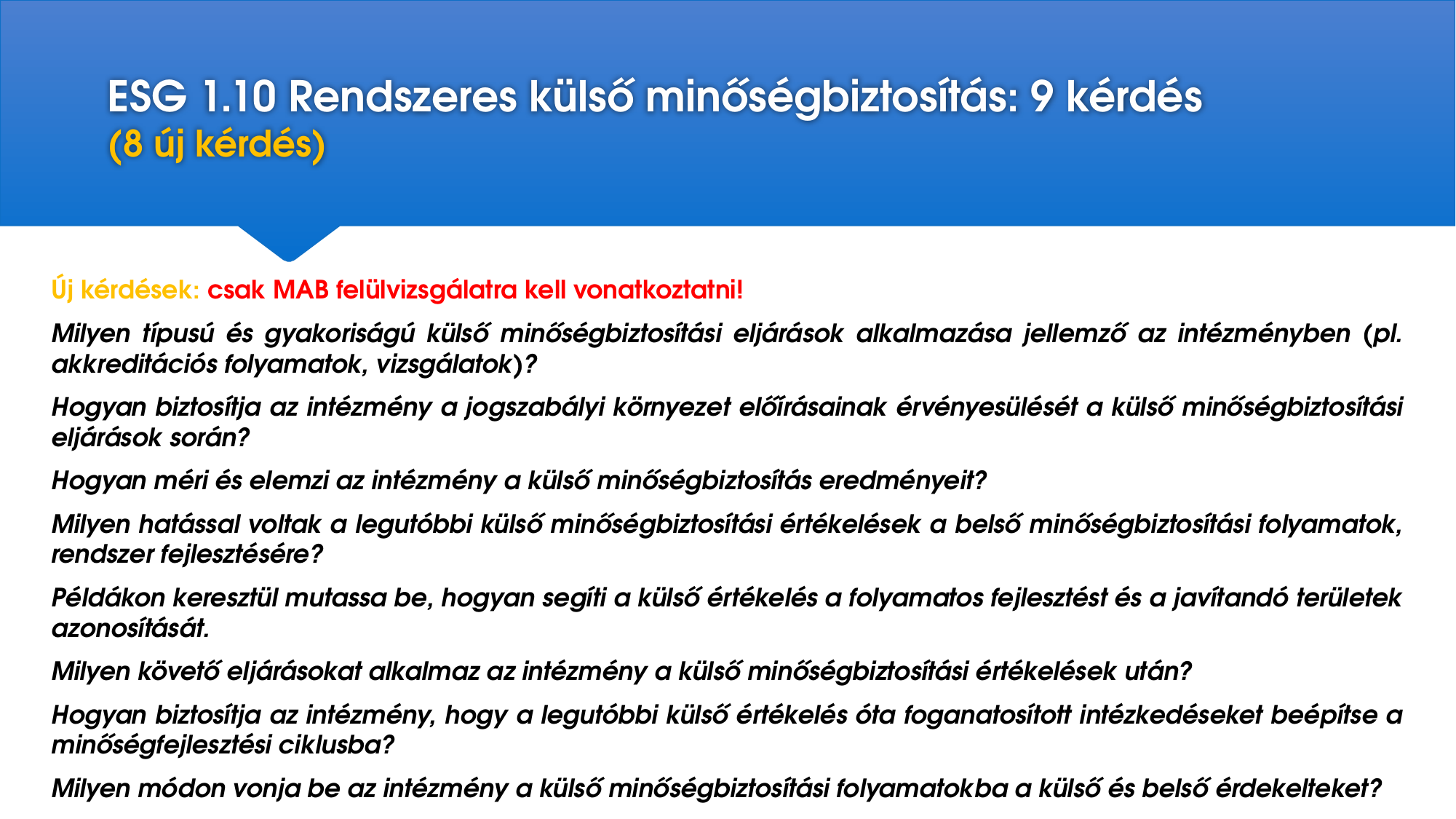

# ESG 1.10 Rendszeres külső minőségbiztosítás: 9 kérdés (8 új kérdés)
Új kérdések: csak MAB felülvizsgálatra kell vonatkoztatni!
Milyen típusú és gyakoriságú külső minőségbiztosítási eljárások alkalmazása jellemző az intézményben (pl. akkreditációs folyamatok, vizsgálatok)?
Hogyan biztosítja az intézmény a jogszabályi környezet előírásainak érvényesülését a külső minőségbiztosítási eljárások során?
Hogyan méri és elemzi az intézmény a külső minőségbiztosítás eredményeit?
Milyen hatással voltak a legutóbbi külső minőségbiztosítási értékelések a belső minőségbiztosítási folyamatok, rendszer fejlesztésére?
Példákon keresztül mutassa be, hogyan segíti a külső értékelés a folyamatos fejlesztést és a javítandó területek azonosítását.
Milyen követő eljárásokat alkalmaz az intézmény a külső minőségbiztosítási értékelések után?
Hogyan biztosítja az intézmény, hogy a legutóbbi külső értékelés óta foganatosított intézkedéseket beépítse a minőségfejlesztési ciklusba?
Milyen módon vonja be az intézmény a külső minőségbiztosítási folyamatokba a külső és belső érdekelteket?